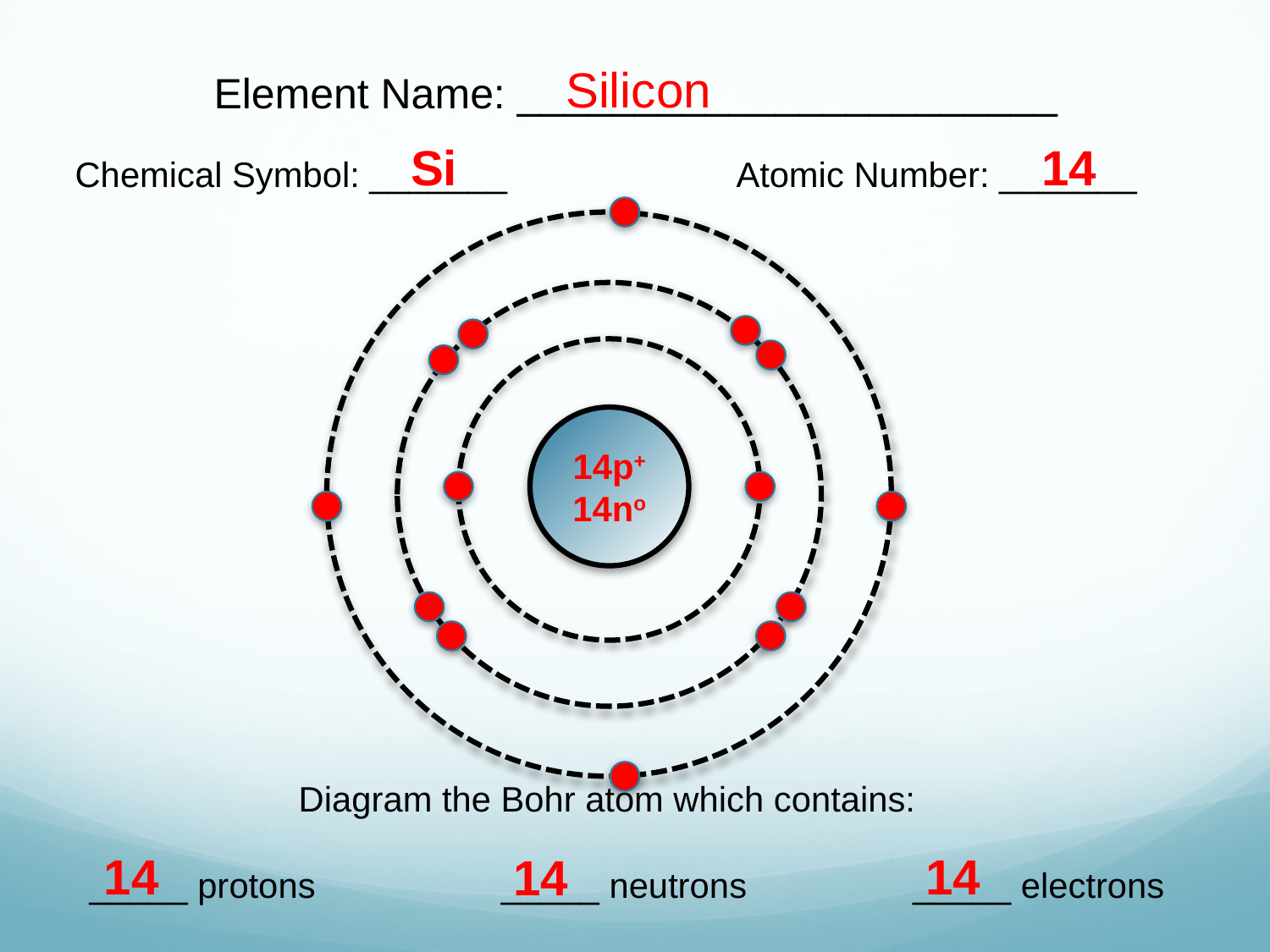

Silicon
Element Name: _______________________
Si
14
Chemical Symbol: _______
Atomic Number: _______

14p+
14no

Diagram the Bohr atom which contains:
14
14
14
_____ protons
_____ neutrons
_____ electrons